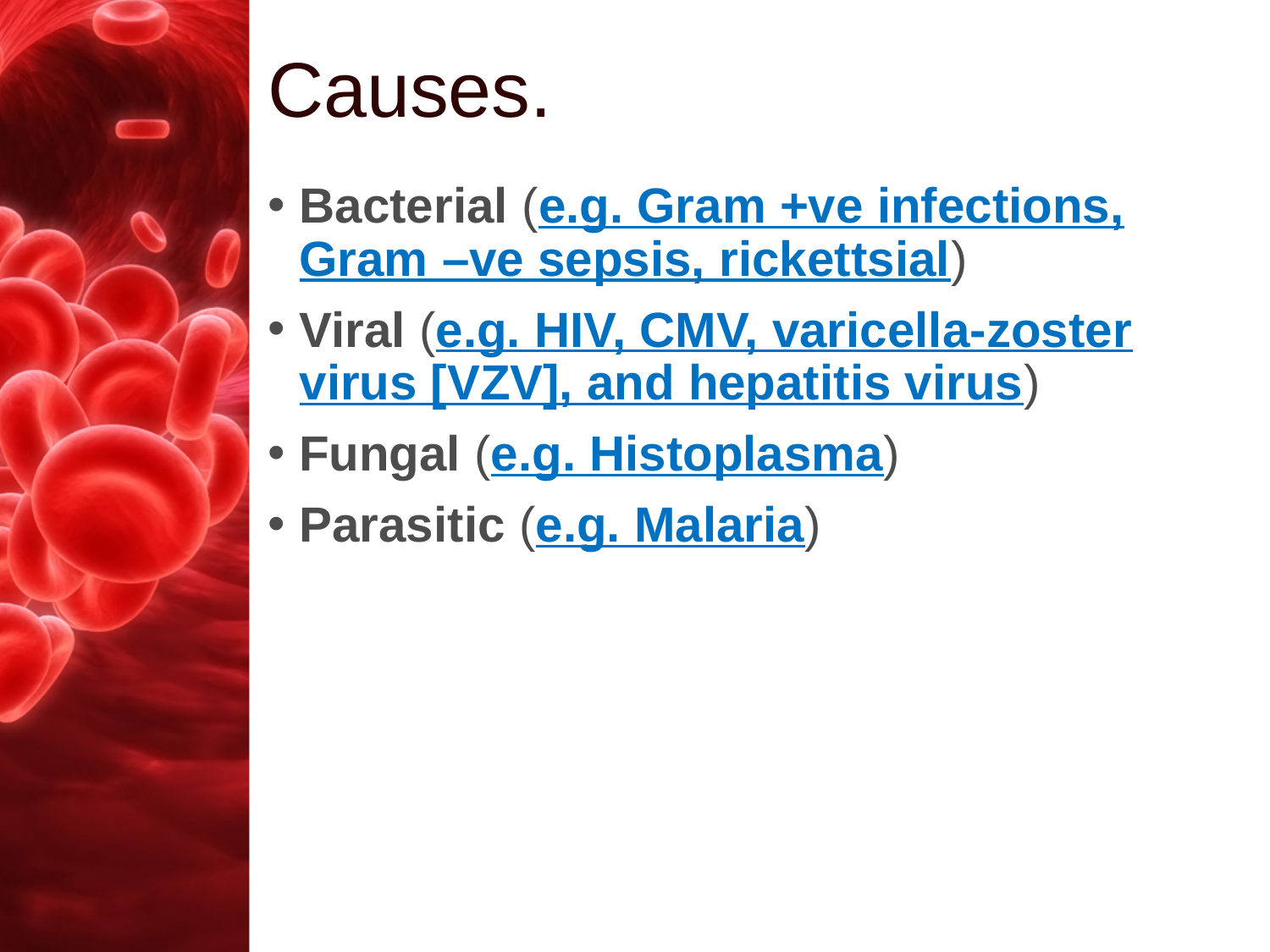

# Causes.
Bacterial (e.g. Gram +ve infections, Gram –ve sepsis, rickettsial)
Viral (e.g. HIV, CMV, varicella-zoster virus [VZV], and hepatitis virus)
Fungal (e.g. Histoplasma)
Parasitic (e.g. Malaria)